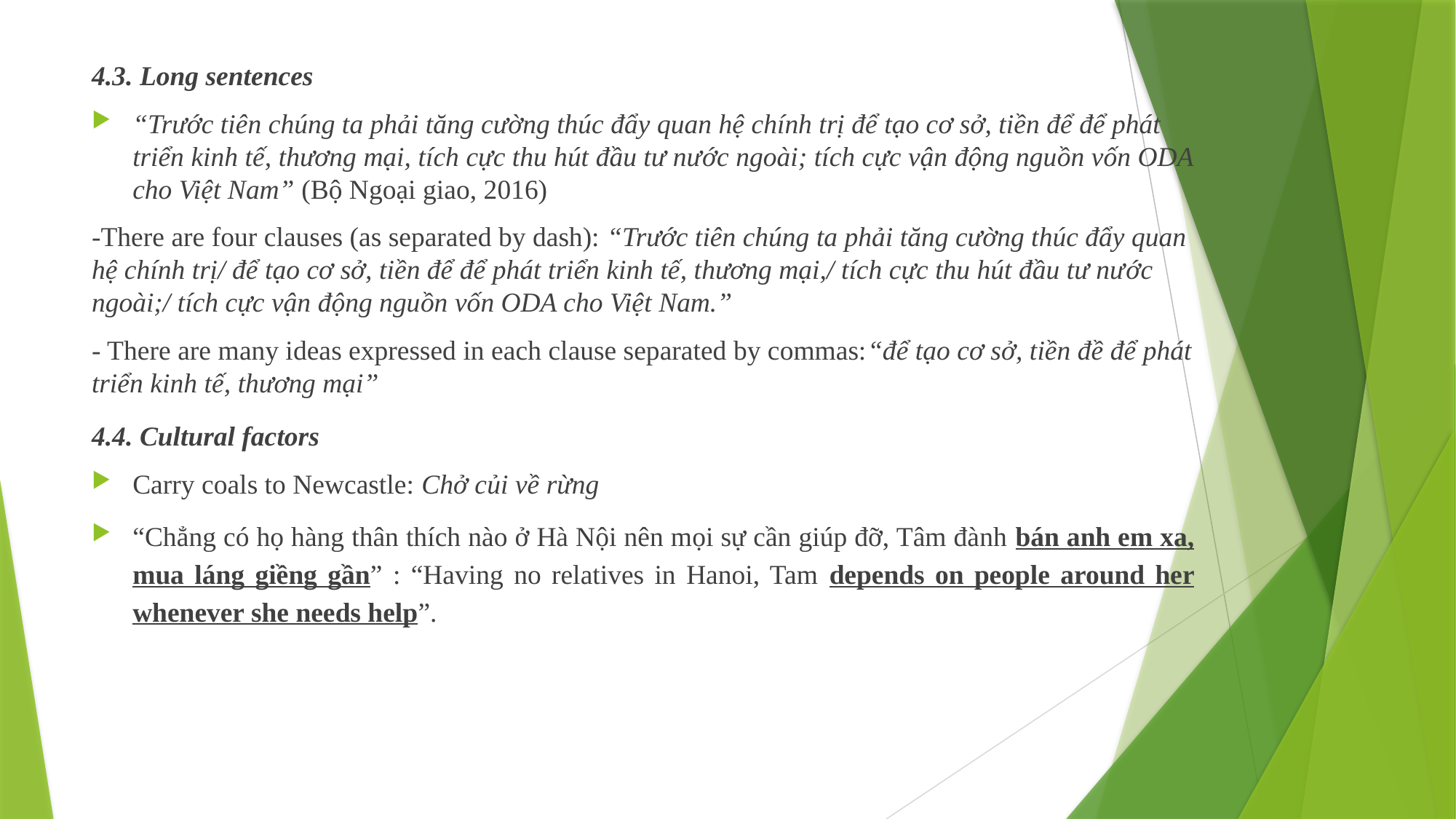

4.3. Long sentences
“Trước tiên chúng ta phải tăng cường thúc đẩy quan hệ chính trị để tạo cơ sở, tiền để để phát triển kinh tế, thương mại, tích cực thu hút đầu tư nước ngoài; tích cực vận động nguồn vốn ODA cho Việt Nam” (Bộ Ngoại giao, 2016)
-There are four clauses (as separated by dash): “Trước tiên chúng ta phải tăng cường thúc đẩy quan hệ chính trị/ để tạo cơ sở, tiền để để phát triển kinh tế, thương mại,/ tích cực thu hút đầu tư nước ngoài;/ tích cực vận động nguồn vốn ODA cho Việt Nam.”
- There are many ideas expressed in each clause separated by commas:“để tạo cơ sở, tiền đề để phát triển kinh tế, thương mại”
4.4. Cultural factors
Carry coals to Newcastle: Chở củi về rừng
“Chẳng có họ hàng thân thích nào ở Hà Nội nên mọi sự cần giúp đỡ, Tâm đành bán anh em xa, mua láng giềng gần” : “Having no relatives in Hanoi, Tam depends on people around her whenever she needs help”.